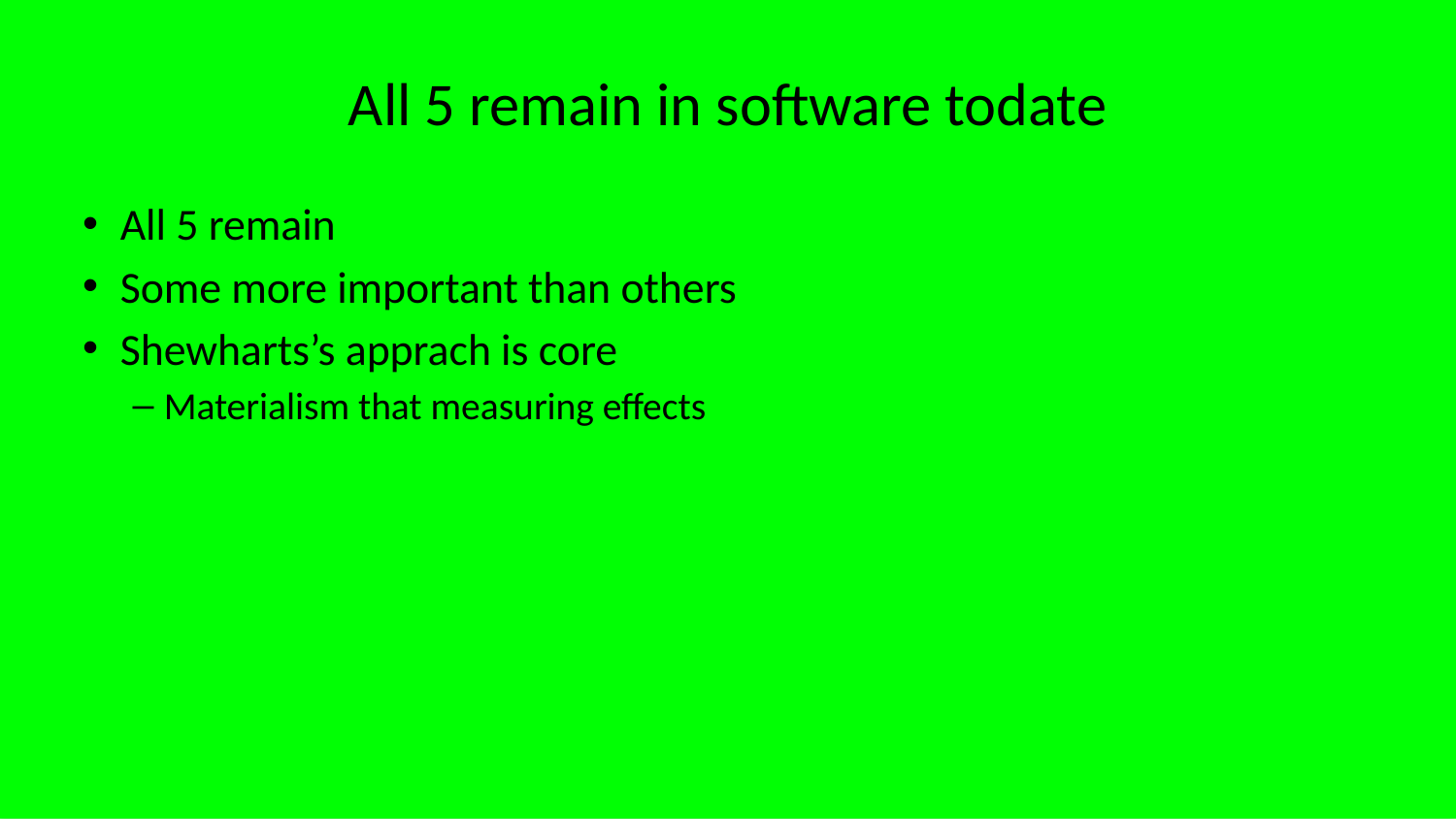

# All 5 remain in software todate
All 5 remain
Some more important than others
Shewharts’s apprach is core
Materialism that measuring effects